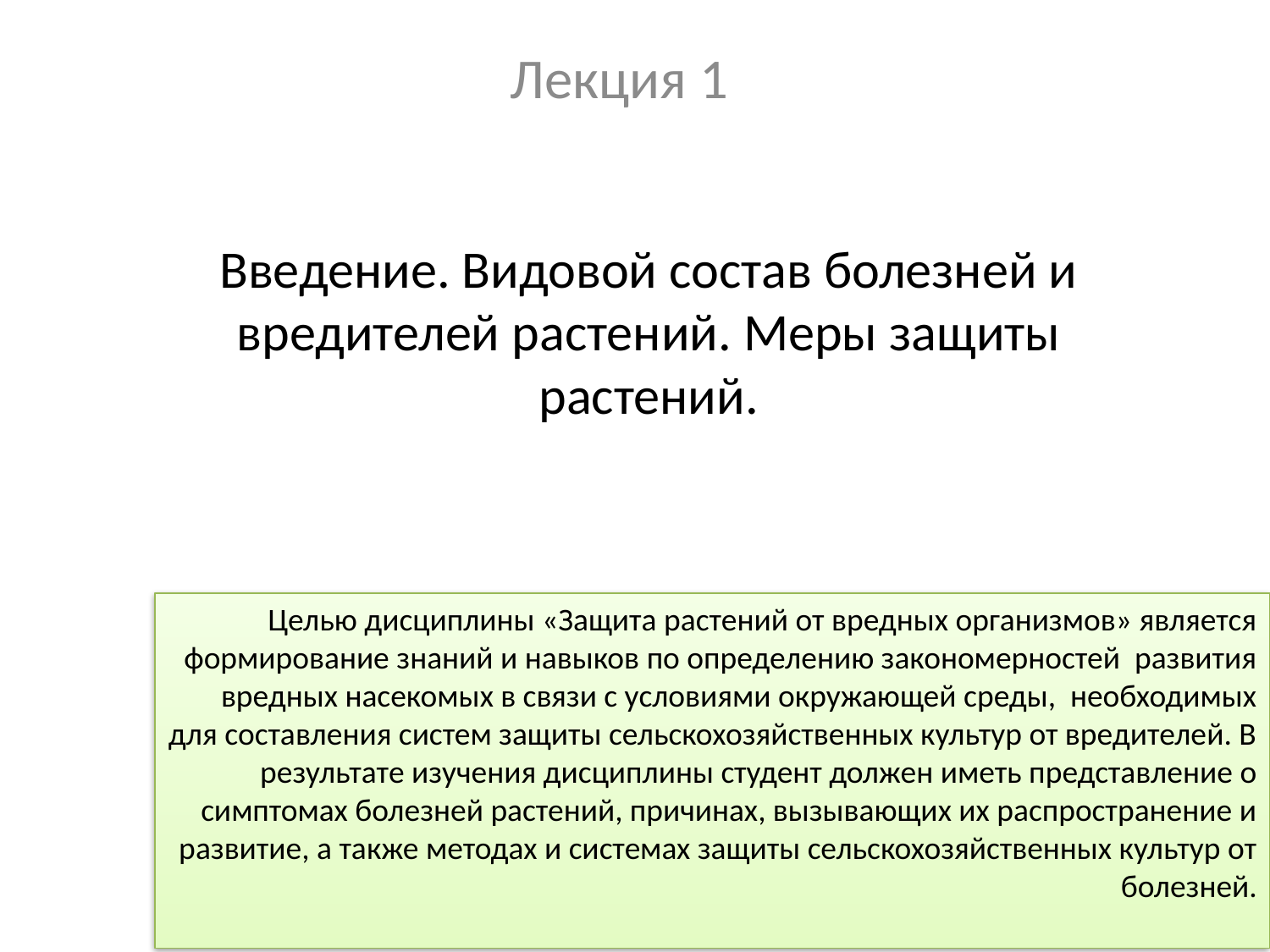

Лекция 1
# Введение. Видовой состав болезней и вредителей растений. Меры защиты растений.
Целью дисциплины «Защита растений от вредных организмов» является формирование знаний и навыков по определению закономерностей  развития вредных насекомых в связи с условиями окружающей среды,  необходимых для составления систем защиты сельскохозяйственных культур от вредителей. В результате изучения дисциплины студент должен иметь представление о симптомах болезней растений, причинах, вызывающих их распространение и развитие, а также методах и системах защиты сельскохозяйственных культур от болезней.